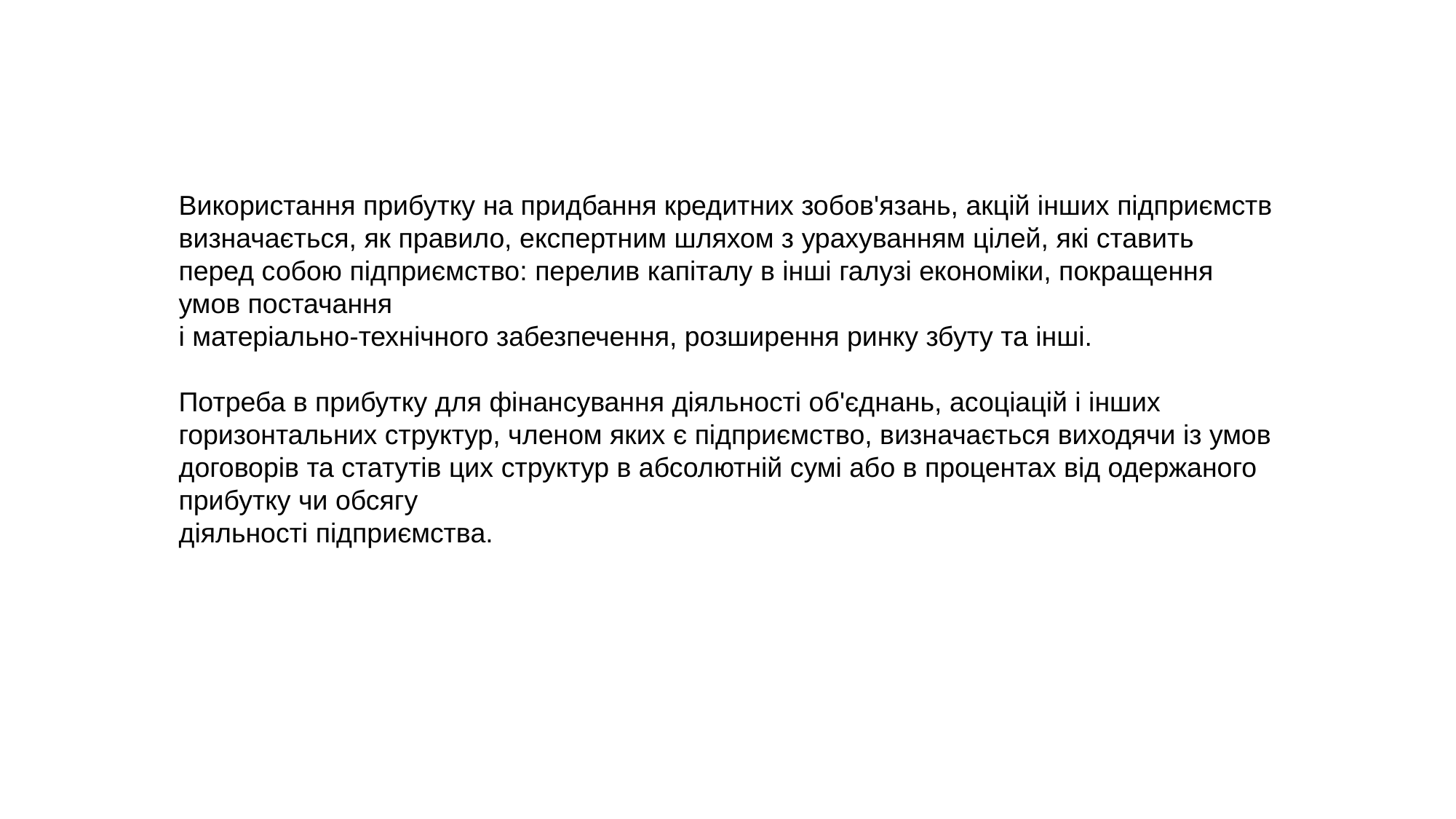

Використання прибутку на придбання кредитних зобов'язань, акцій інших підприємств визначається, як правило, експертним шляхом з урахуванням цілей, які ставить перед собою підприємство: перелив капіталу в інші галузі економіки, покращення умов постачання
і матеріально-технічного забезпечення, розширення ринку збуту та інші.

Потреба в прибутку для фінансування діяльності об'єднань, асоціацій і інших горизонтальних структур, членом яких є підприємство, визначається виходячи із умов договорів та статутів цих структур в абсолютній сумі або в процентах від одержаного прибутку чи обсягу
діяльності підприємства.